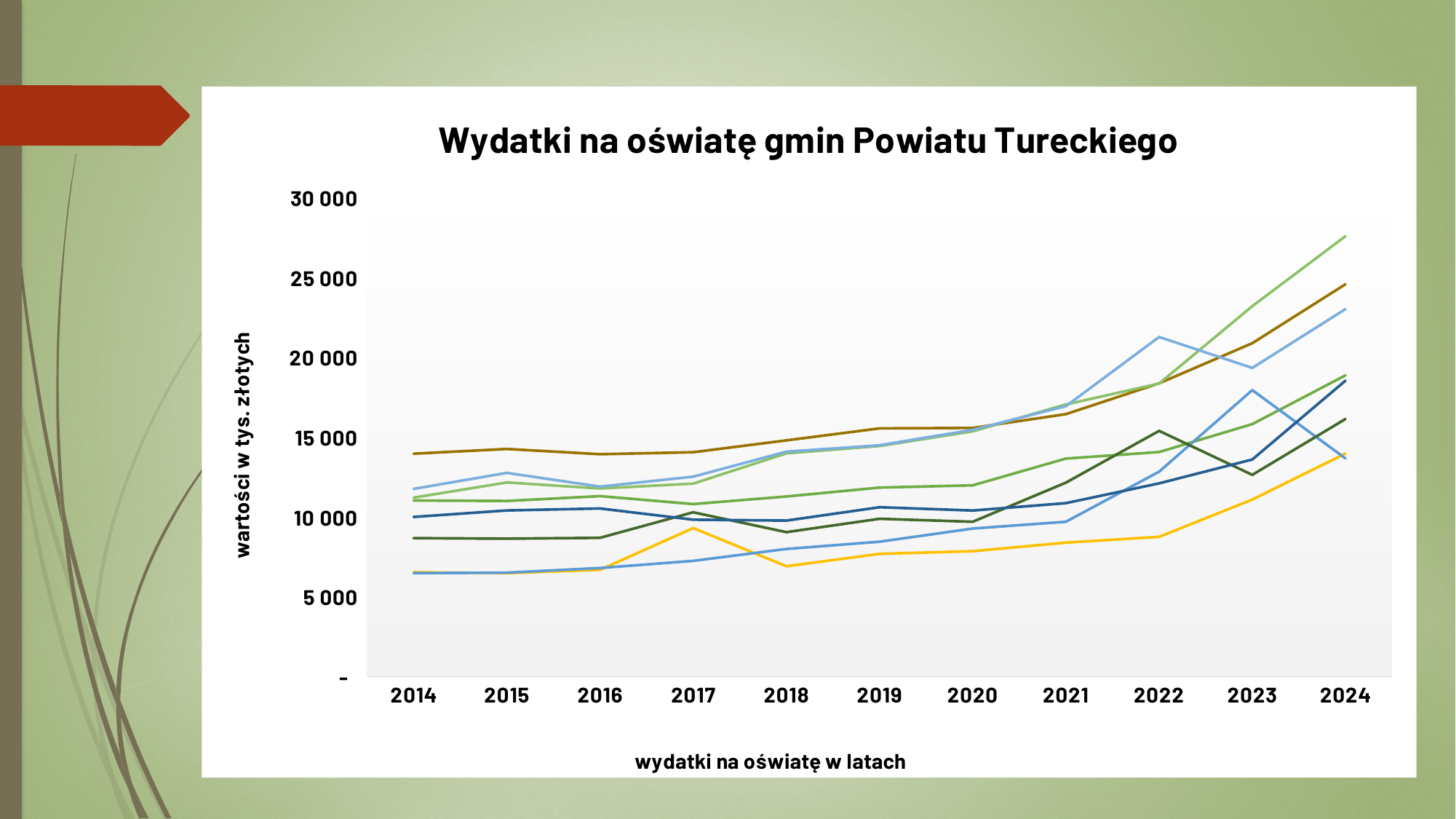

### Chart: Wydatki na oświatę gmin Powiatu Tureckiego

| Category | Kawęczyn | Brudzew | Dobra | Malanów | Przykona | Tuliszków | Turek | Władysławów |
|---|---|---|---|---|---|---|---|---|
| 2014 | 6544.61103 | 11035.915439999999 | 6484.284300000001 | 8678.22827 | 10008.256040000002 | 13970.88368 | 11217.08357 | 11763.07318 |
| 2015 | 6483.71853 | 11007.16117 | 6517.4926 | 8647.23068 | 10415.33419 | 14266.75288 | 12167.92016 | 12768.469280000001 |
| 2016 | 6693.77635 | 11312.991240000001 | 6807.1280400000005 | 8696.91319 | 10539.5939 | 13938.335979999998 | 11792.59934 | 11908.437360000002 |
| 2017 | 9310.2388 | 10813.88784 | 7253.55215 | 10298.220389999999 | 9835.943180000002 | 14062.14124 | 12094.31838 | 12532.504560000001 |
| 2018 | 6915.4281200000005 | 11289.62338 | 8001.3078 | 9054.32977 | 9779.210640000001 | 14804.46255 | 13992.82686 | 14096.52598 |
| 2019 | 7693.99074 | 11848.87399 | 8456.561810000001 | 9892.249150000001 | 10616.862430000001 | 15556.077060000001 | 14452.06689 | 14497.730620000002 |
| 2020 | 7860.307320000001 | 11987.92252 | 9281.60281 | 9705.04676 | 10408.26048 | 15582.36264 | 15367.78811 | 15467.75908 |
| 2021 | 8399.6586 | 13663.86323 | 9705.08186 | 12157.130270000001 | 10872.51684 | 16448.14414 | 17053.078490000004 | 16948.852260000003 |
| 2022 | 8758.94972 | 14076.66476 | 12845.139490000001 | 15402.267389999999 | 12110.028820000001 | 18379.11175 | 18365.915419999998 | 21281.94464 |
| 2023 | 11095.50541 | 15821.637880000002 | 17953.45935 | 12646.544979999999 | 13604.90318 | 20892.70411 | 23211.32113 | 19342.10076 |
| 2024 | 13981.151460000001 | 18880.66094 | 13669.61447 | 16143.781140000001 | 18544.85739 | 24588.60541 | 27599.253009999997 | 23033.7891 |